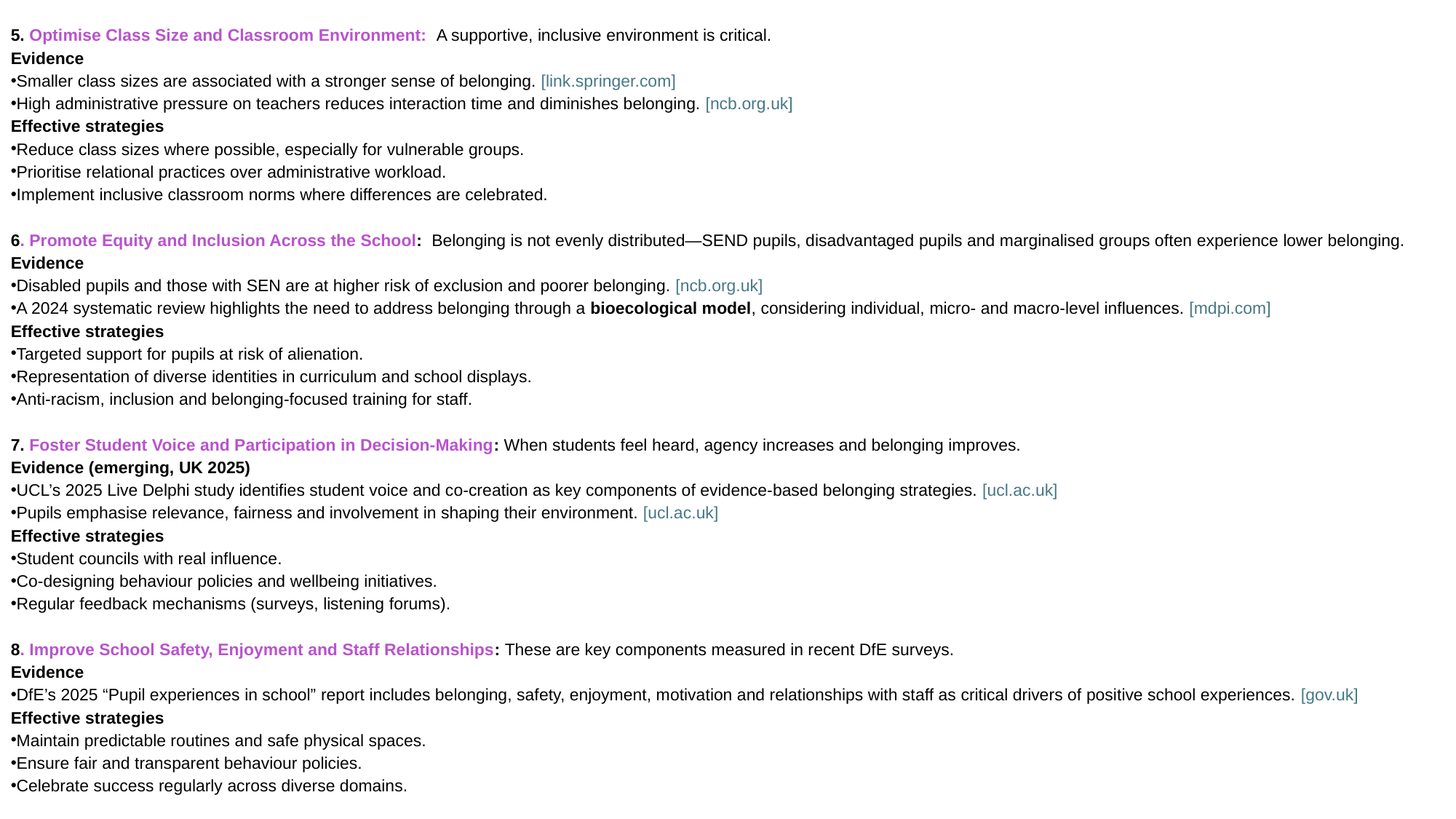

5. Optimise Class Size and Classroom Environment:  A supportive, inclusive environment is critical.
Evidence
Smaller class sizes are associated with a stronger sense of belonging. [link.springer.com]
High administrative pressure on teachers reduces interaction time and diminishes belonging. [ncb.org.uk]
Effective strategies
Reduce class sizes where possible, especially for vulnerable groups.
Prioritise relational practices over administrative workload.
Implement inclusive classroom norms where differences are celebrated.
6. Promote Equity and Inclusion Across the School:  Belonging is not evenly distributed—SEND pupils, disadvantaged pupils and marginalised groups often experience lower belonging.
Evidence
Disabled pupils and those with SEN are at higher risk of exclusion and poorer belonging. [ncb.org.uk]
A 2024 systematic review highlights the need to address belonging through a bioecological model, considering individual, micro‑ and macro‑level influences. [mdpi.com]
Effective strategies
Targeted support for pupils at risk of alienation.
Representation of diverse identities in curriculum and school displays.
Anti‑racism, inclusion and belonging‑focused training for staff.
7. Foster Student Voice and Participation in Decision‑Making: When students feel heard, agency increases and belonging improves.
Evidence (emerging, UK 2025)
UCL’s 2025 Live Delphi study identifies student voice and co‑creation as key components of evidence‑based belonging strategies. [ucl.ac.uk]
Pupils emphasise relevance, fairness and involvement in shaping their environment. [ucl.ac.uk]
Effective strategies
Student councils with real influence.
Co‑designing behaviour policies and wellbeing initiatives.
Regular feedback mechanisms (surveys, listening forums).

8. Improve School Safety, Enjoyment and Staff Relationships: These are key components measured in recent DfE surveys.
Evidence
DfE’s 2025 “Pupil experiences in school” report includes belonging, safety, enjoyment, motivation and relationships with staff as critical drivers of positive school experiences. [gov.uk]
Effective strategies
Maintain predictable routines and safe physical spaces.
Ensure fair and transparent behaviour policies.
Celebrate success regularly across diverse domains.